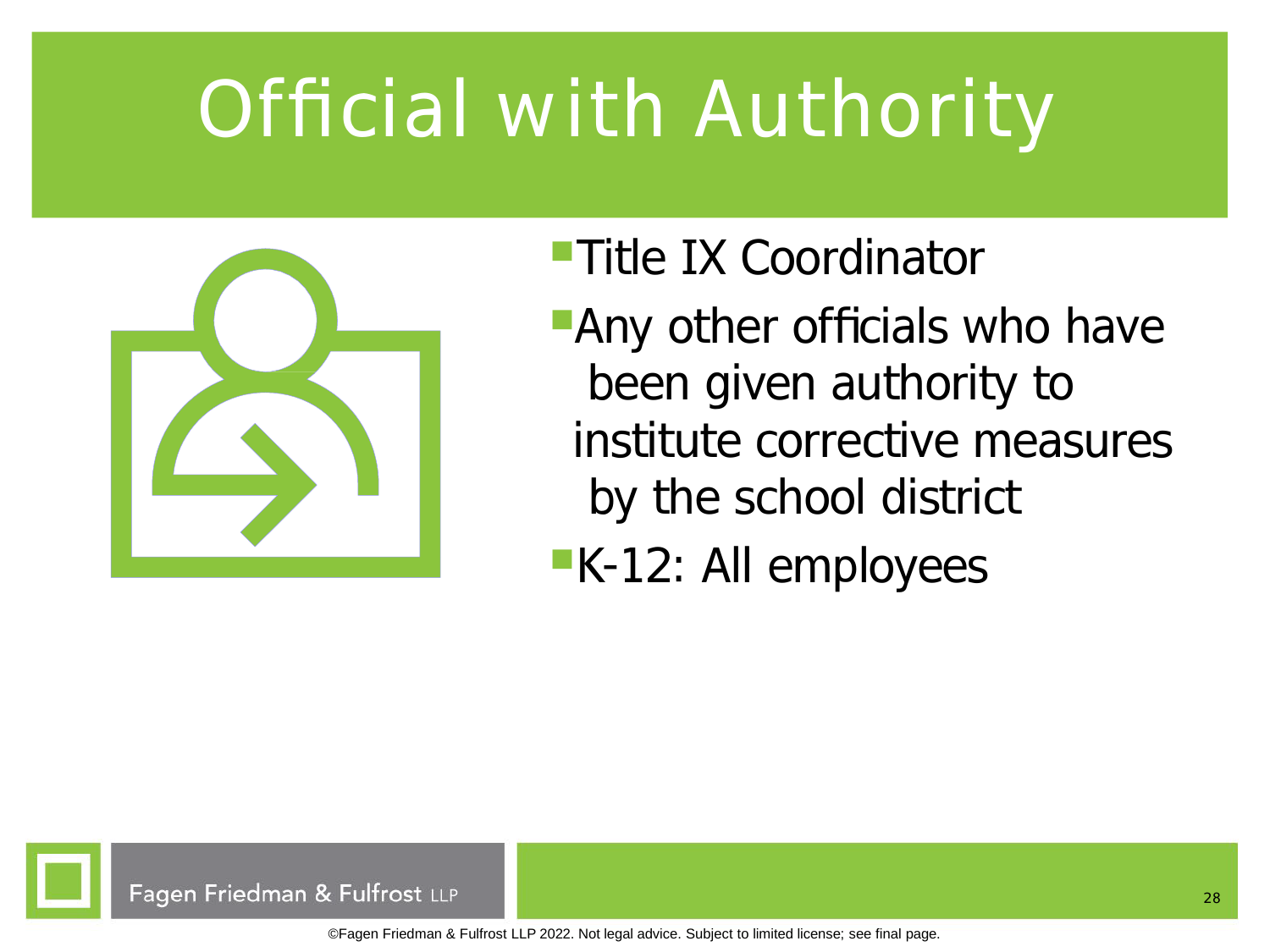

# Official with Authority
Title IX Coordinator
Any other officials who have  been given authority to  institute corrective measures  by the school district
K-12: All employees

28
©Fagen Friedman & Fulfrost LLP 2022. Not legal advice. Subject to limited license; see final page.